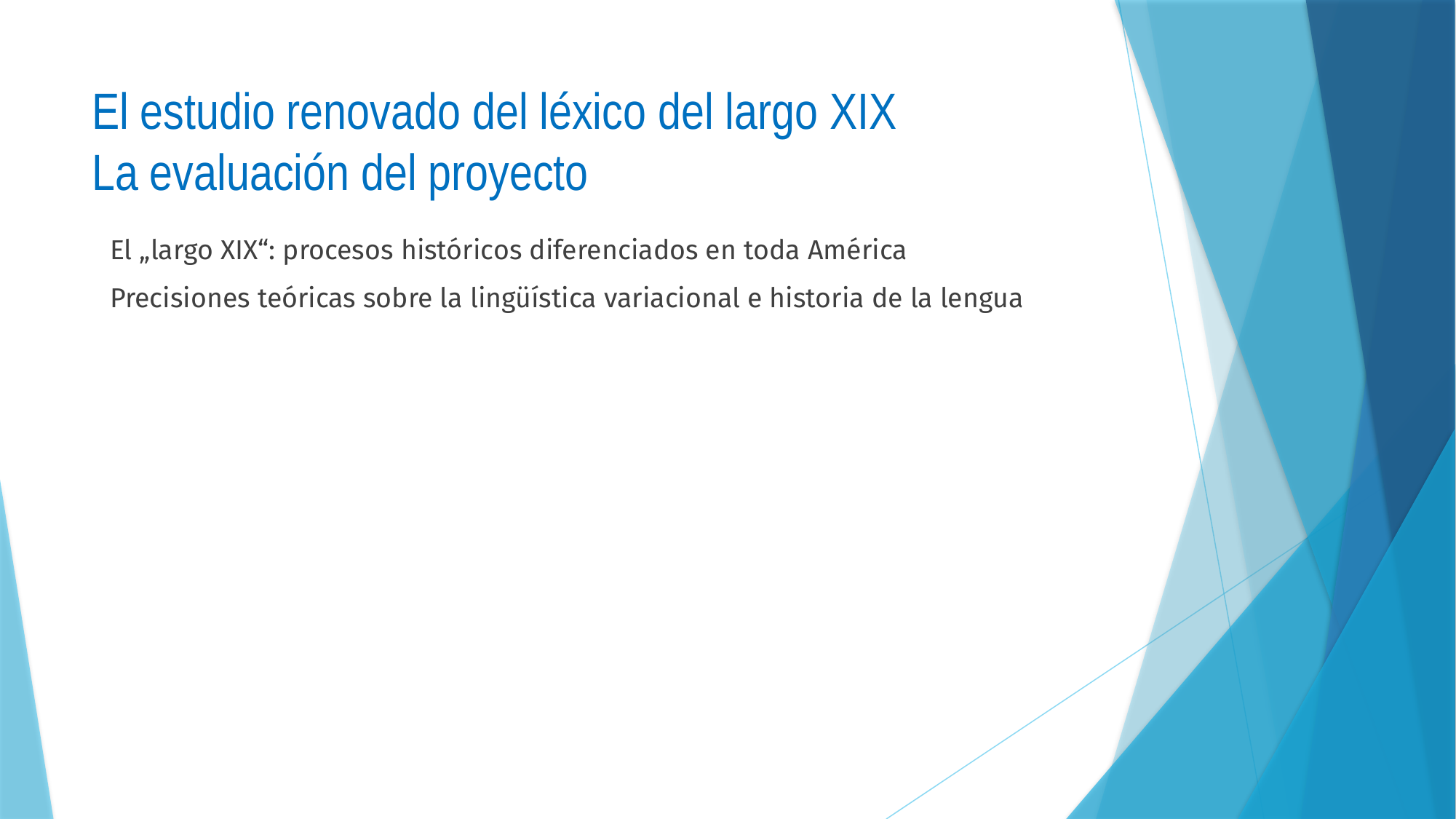

# El estudio renovado del léxico del largo XIX La evaluación del proyecto
El „largo XIX“: procesos históricos diferenciados en toda América
Precisiones teóricas sobre la lingüística variacional e historia de la lengua